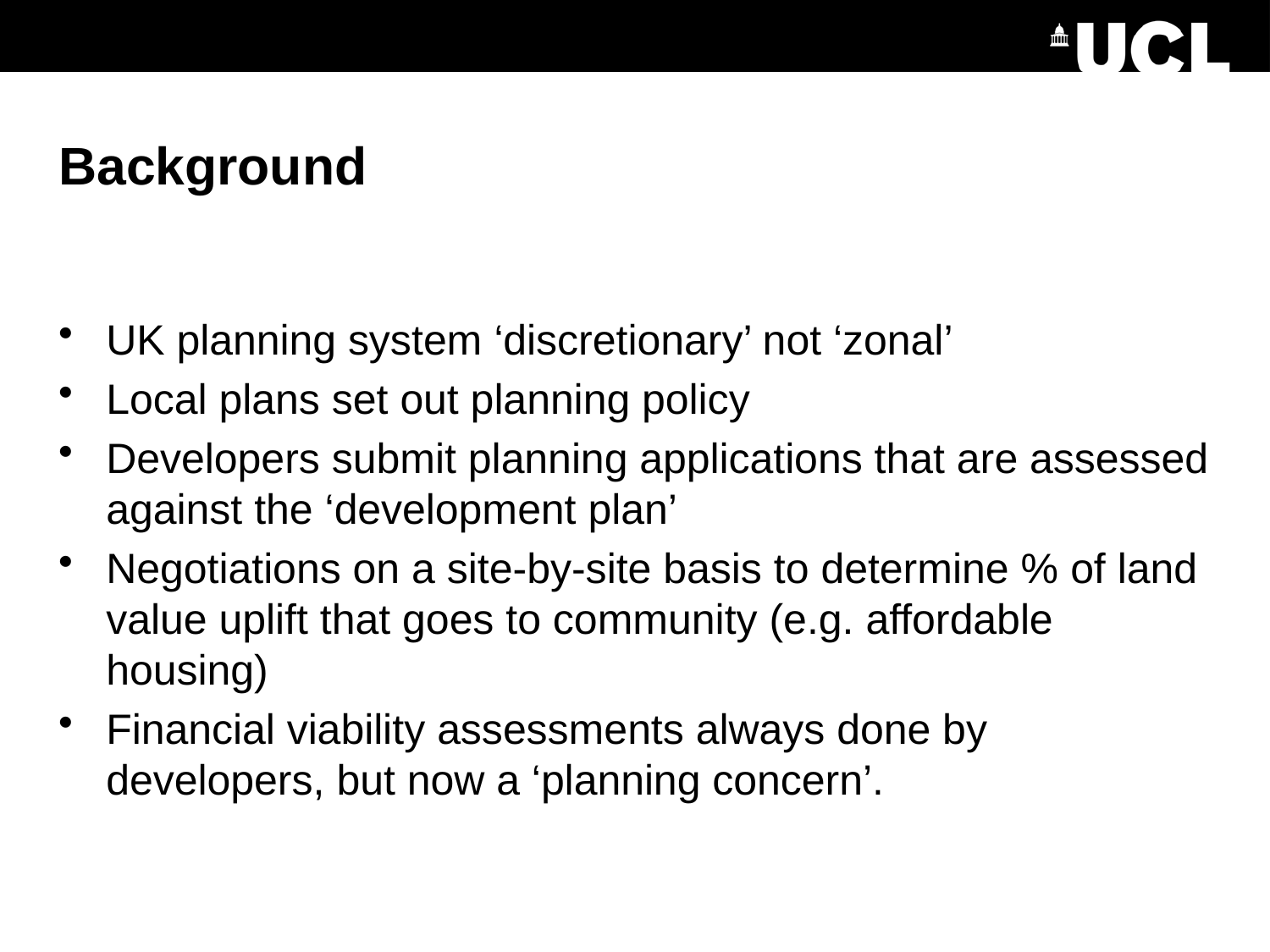

# Background
UK planning system ‘discretionary’ not ‘zonal’
Local plans set out planning policy
Developers submit planning applications that are assessed against the ‘development plan’
Negotiations on a site-by-site basis to determine % of land value uplift that goes to community (e.g. affordable housing)
Financial viability assessments always done by developers, but now a ‘planning concern’.